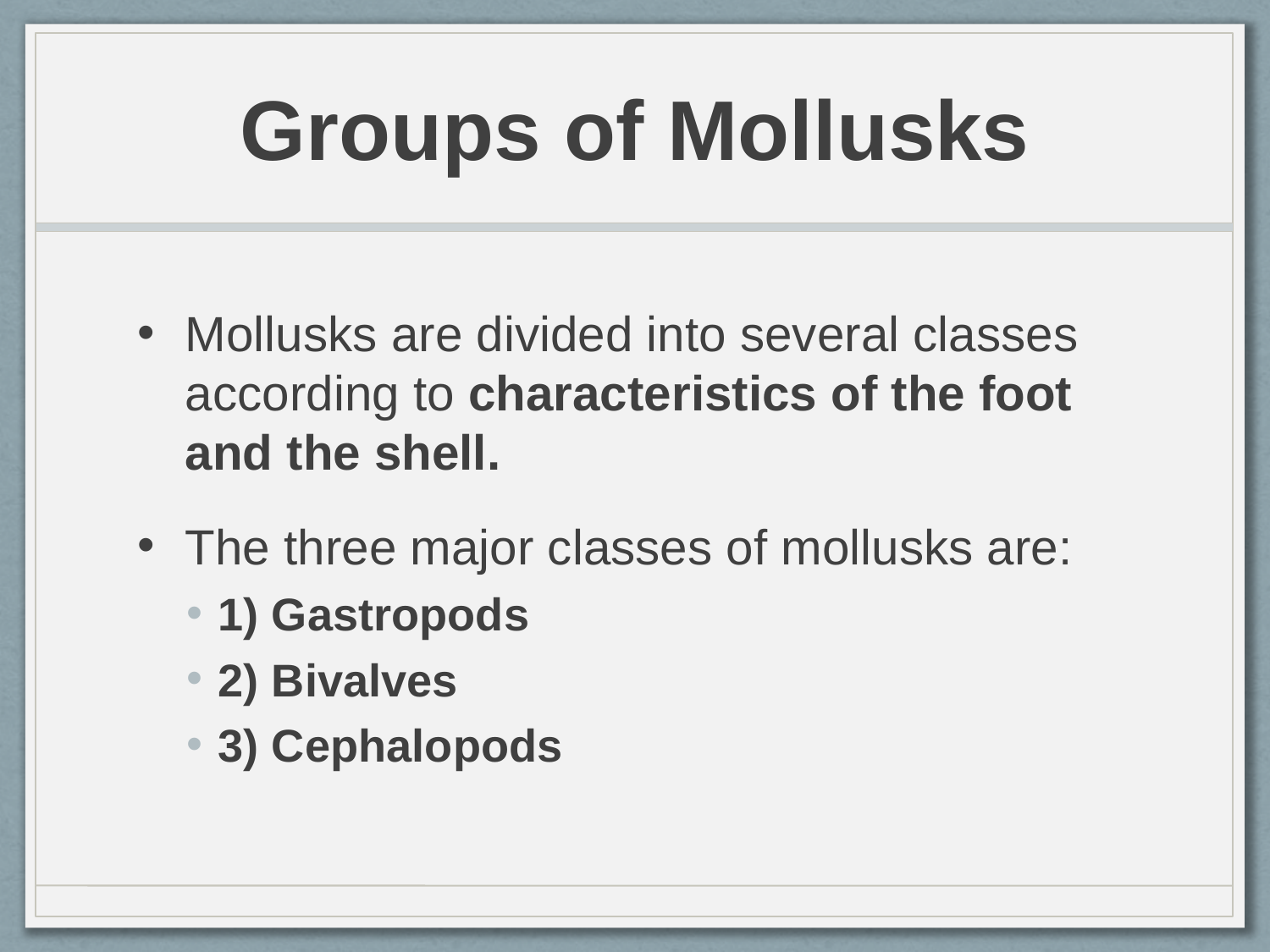

# Groups of Mollusks
Mollusks are divided into several classes according to characteristics of the foot and the shell.
The three major classes of mollusks are:
1) Gastropods
2) Bivalves
3) Cephalopods